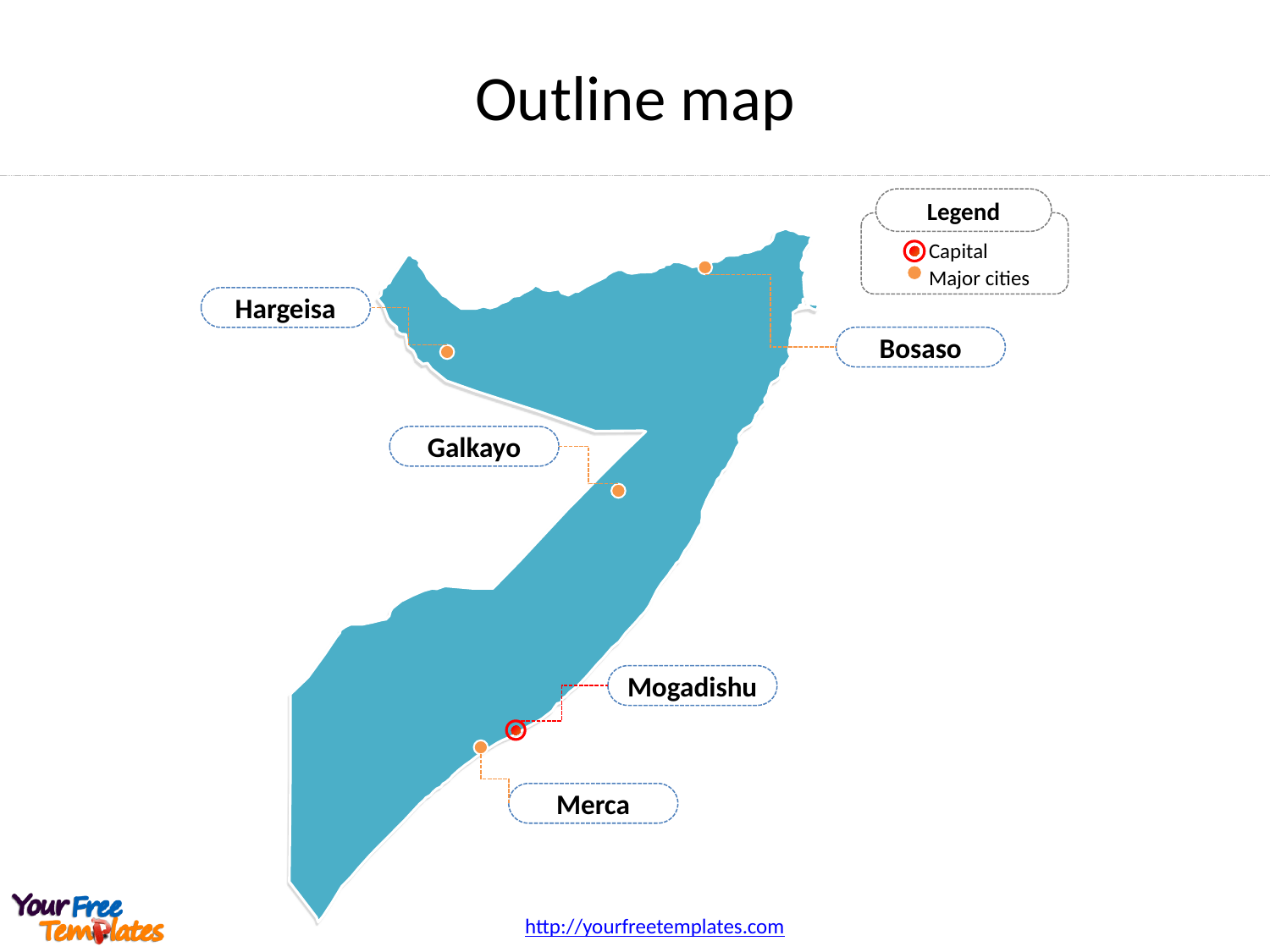

Outline map
Legend

Capital

Major cities

Hargeisa
Bosaso

Galkayo

Mogadishu

Merca